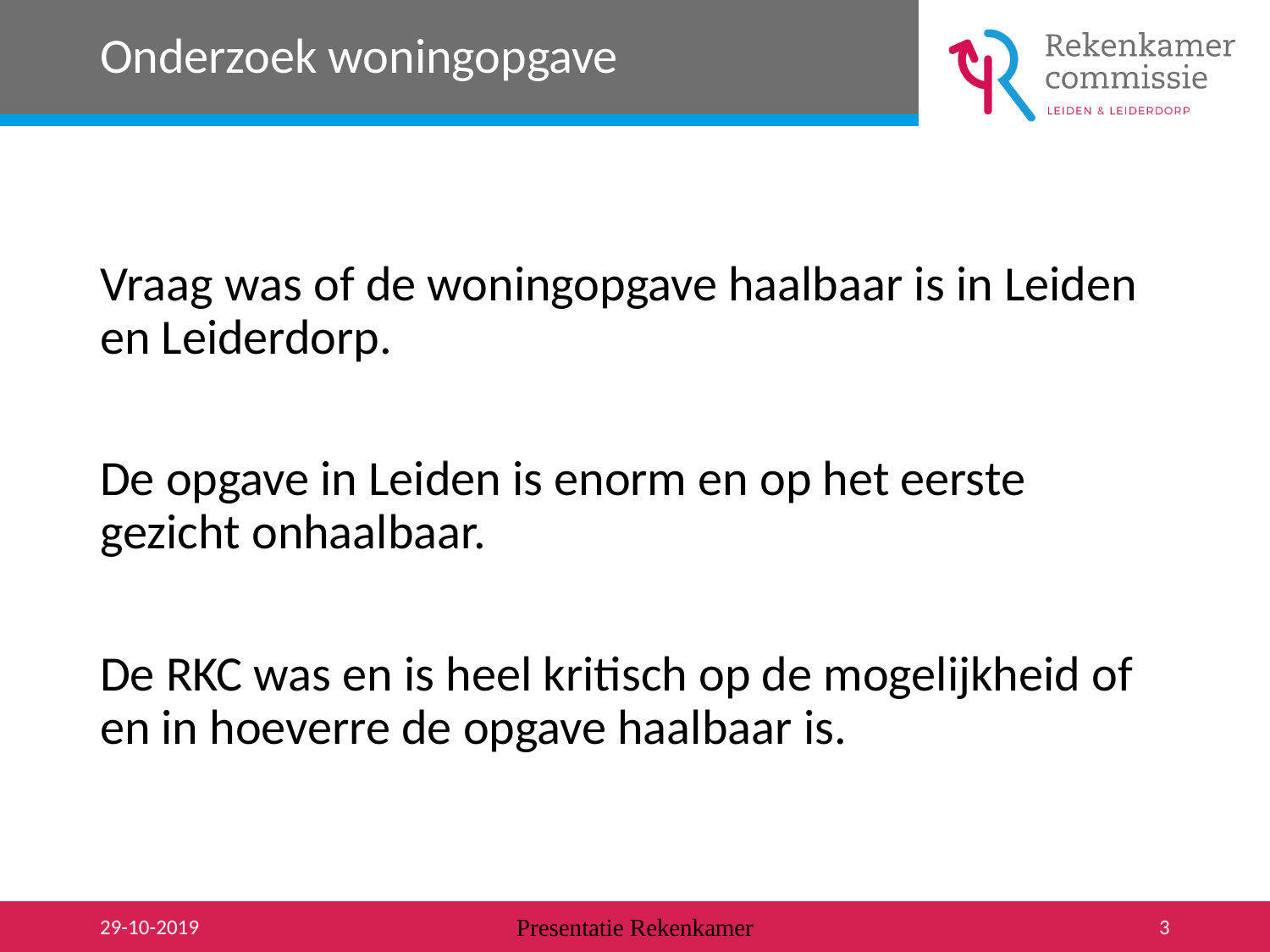

# Onderzoek woningopgave

Vraag was of de woningopgave haalbaar is in Leiden en Leiderdorp.

De opgave in Leiden is enorm en op het eerste gezicht onhaalbaar.

De RKC was en is heel kritisch op de mogelijkheid of en in hoeverre de opgave haalbaar is.

29-10-2019
Presentatie Rekenkamer
3